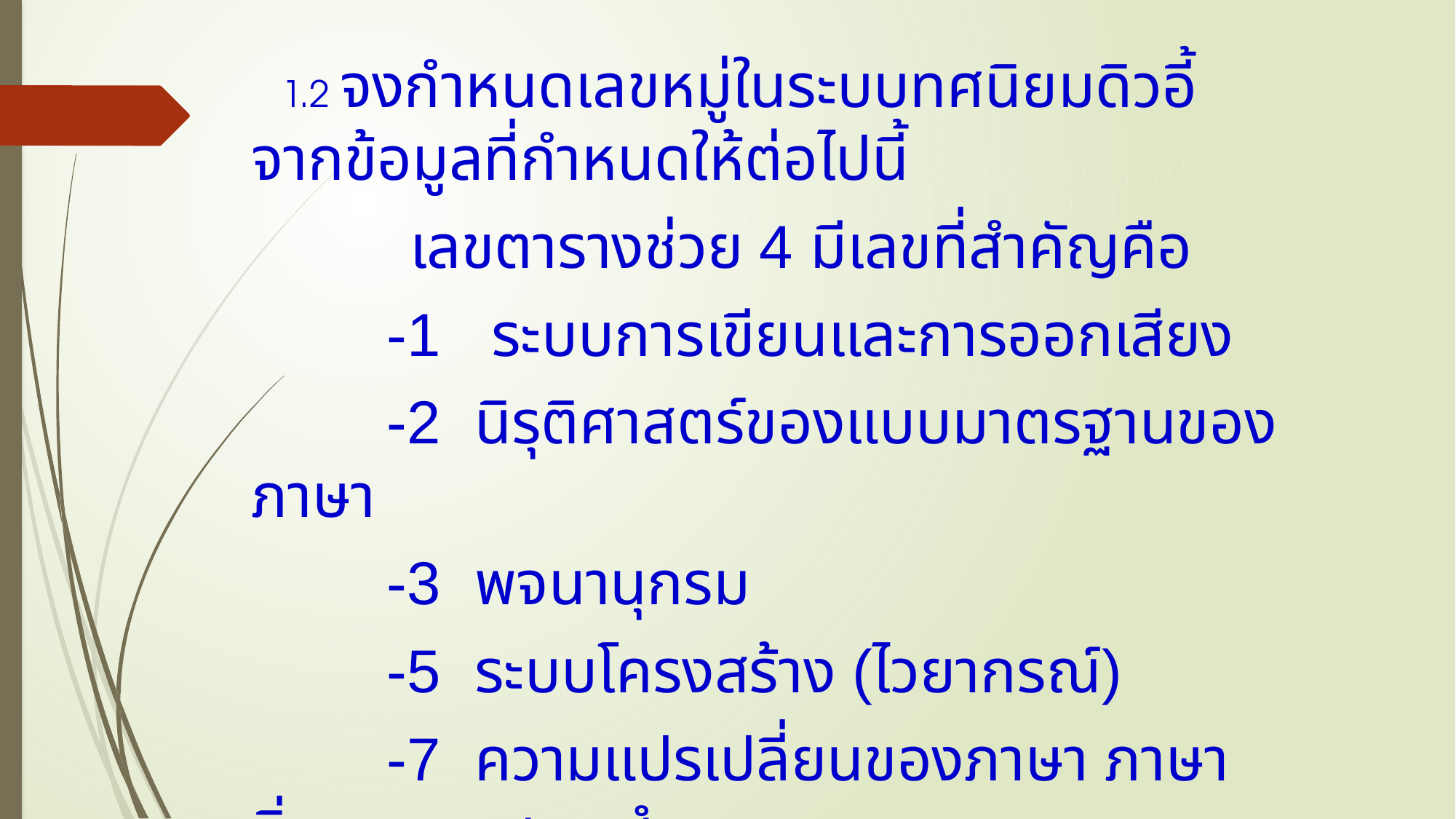

1.2 จงกำหนดเลขหมู่ในระบบทศนิยมดิวอี้ จากข้อมูลที่กำหนดให้ต่อไปนี้
          เลขตารางช่วย 4 มีเลขที่สำคัญคือ
        -1   ระบบการเขียนและการออกเสียง
        -2  นิรุติศาสตร์ของแบบมาตรฐานของภาษา
        -3  พจนานุกรม
        -5  ระบบโครงสร้าง (ไวยากรณ์)
        -7  ความแปรเปลี่ยนของภาษา ภาษาถิ่น ภาษาแสลง สำนวน
       -8  มาตรฐานการใช้ภาษา การใช้เป็นภาษาที่สอง